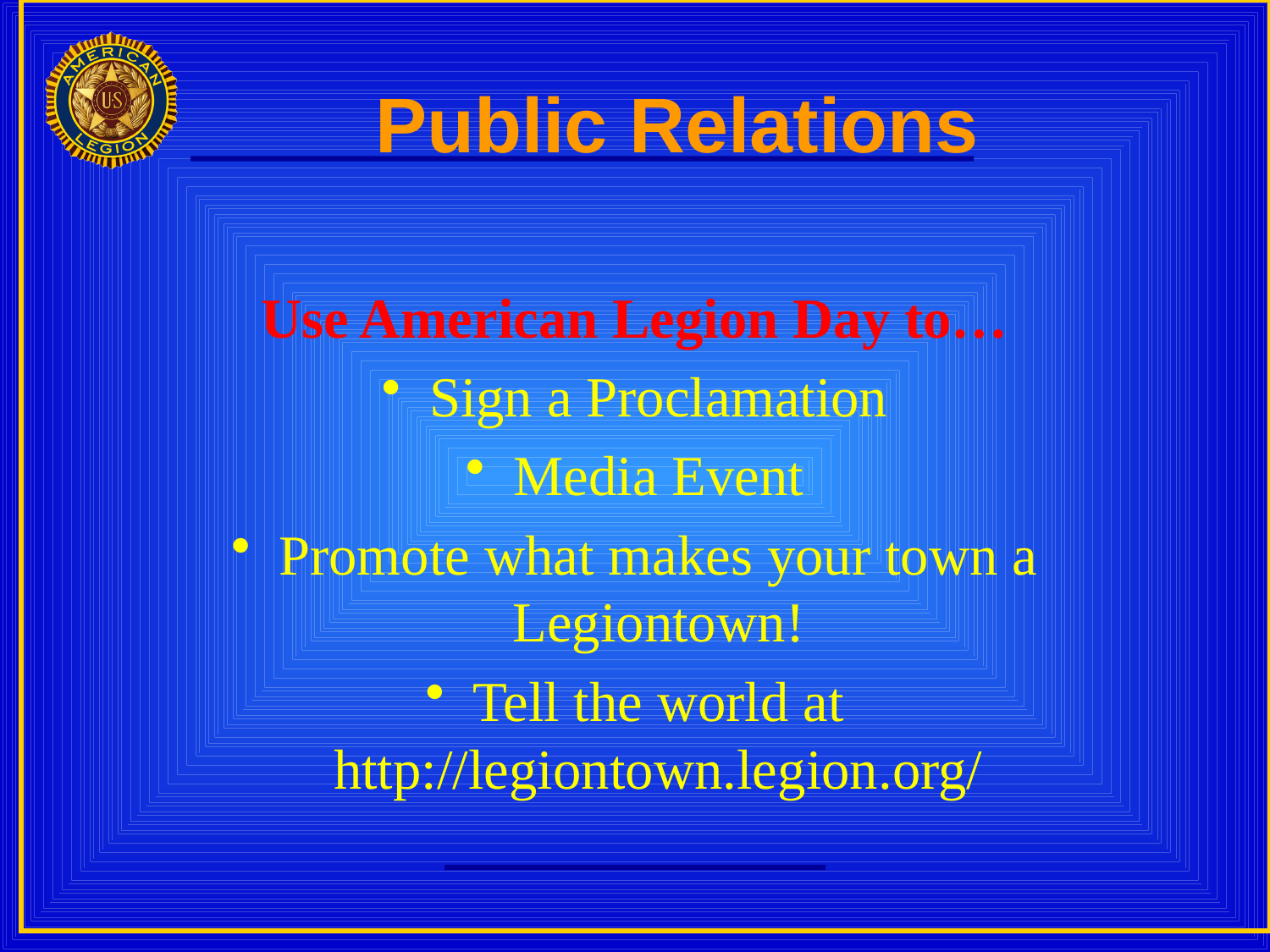

# Public Relations
Use American Legion Day to…
Sign a Proclamation
Media Event
Promote what makes your town a Legiontown!
Tell the world at http://legiontown.legion.org/